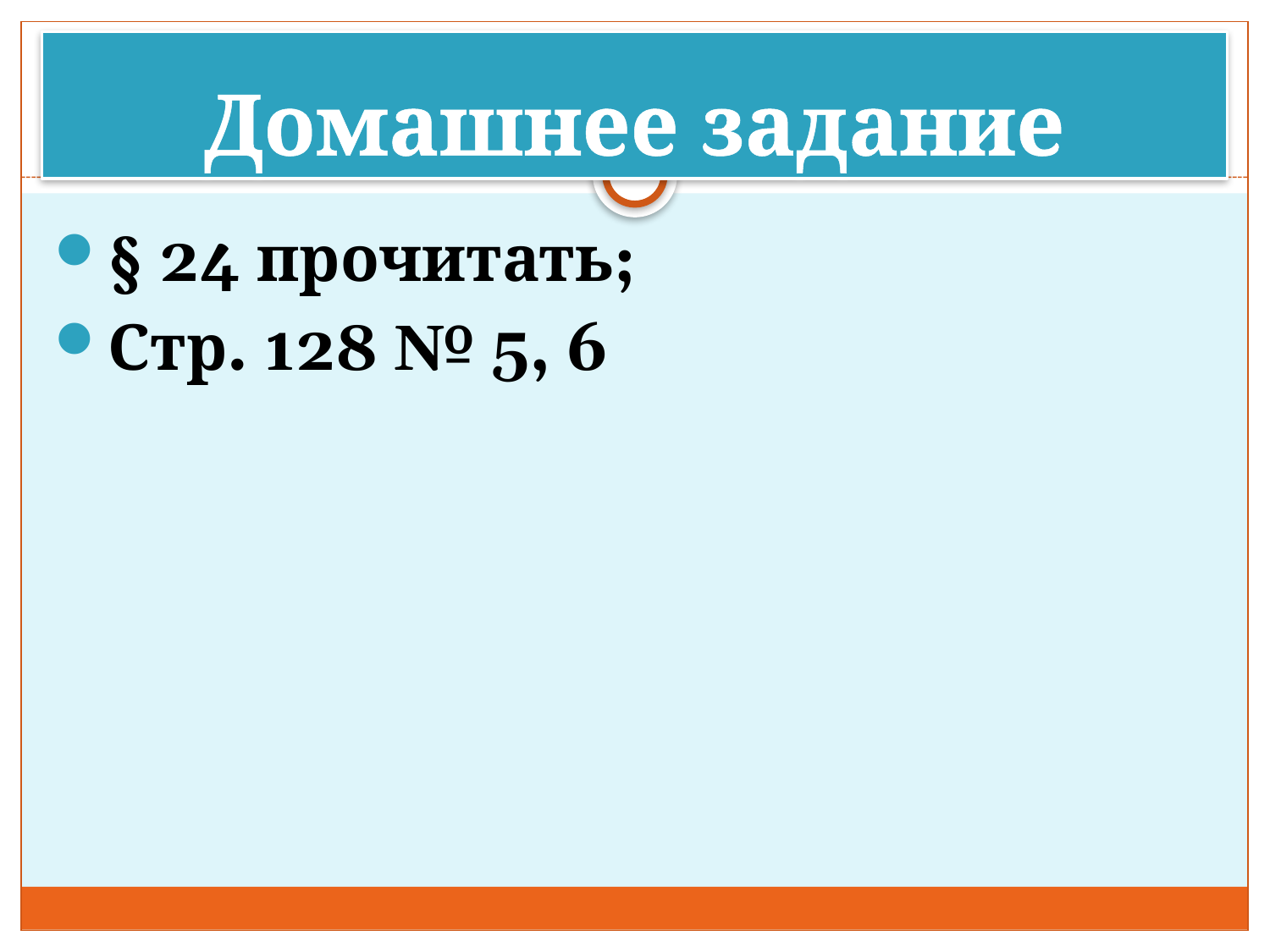

# Домашнее задание
§ 24 прочитать;
Стр. 128 № 5, 6